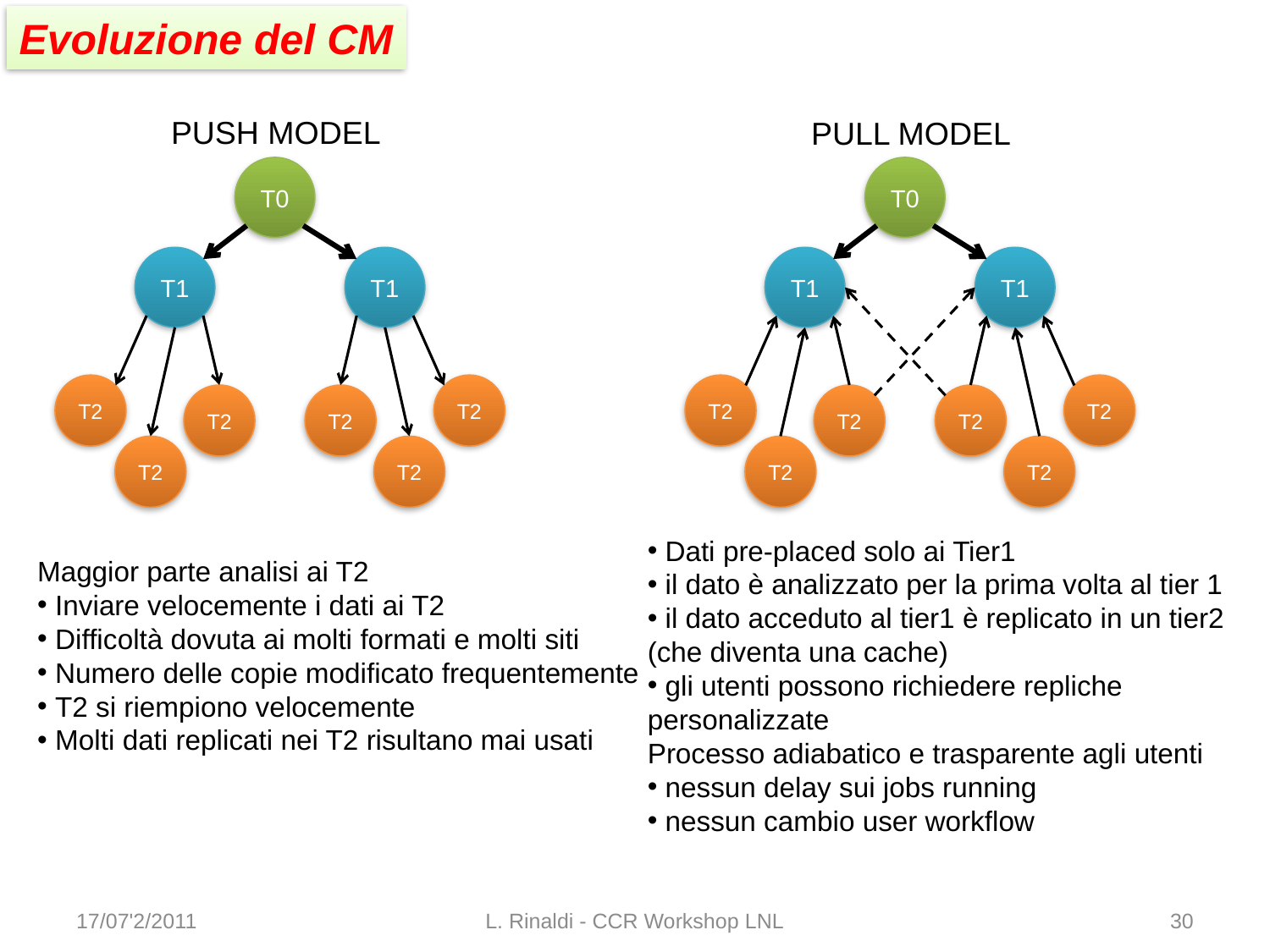

Evoluzione del CM
PUSH MODEL
PULL MODEL
T0
T1
T1
T2
T2
T2
T2
T2
T2
T0
T1
T1
T2
T2
T2
T2
T2
T2
 Dati pre-placed solo ai Tier1
 il dato è analizzato per la prima volta al tier 1
 il dato acceduto al tier1 è replicato in un tier2 (che diventa una cache)
 gli utenti possono richiedere repliche personalizzate
Processo adiabatico e trasparente agli utenti
 nessun delay sui jobs running
 nessun cambio user workflow
Maggior parte analisi ai T2
 Inviare velocemente i dati ai T2
 Difficoltà dovuta ai molti formati e molti siti
 Numero delle copie modificato frequentemente
 T2 si riempiono velocemente
 Molti dati replicati nei T2 risultano mai usati
17/07'2/2011
L. Rinaldi - CCR Workshop LNL
30